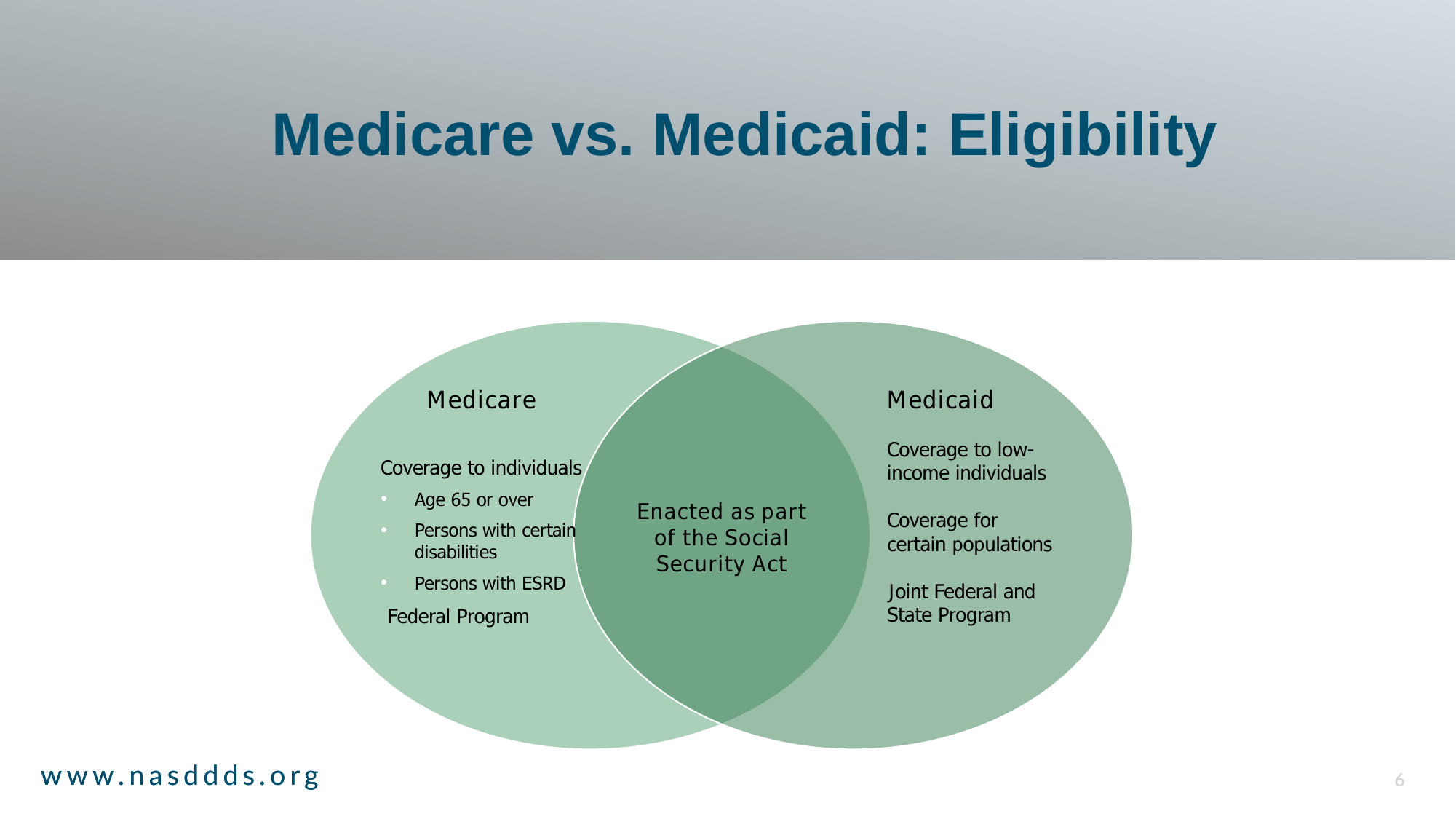

Medicare vs. Medicaid: Eligibility

Medicare

Coverage to individuals
Age 65 or over
Persons with certain disabilities
Persons with ESRD
 Federal Program

Medicaid

Coverage to low-income individuals

Coverage for certain populations

Joint Federal and State Program

Enacted as part of the Social Security Act

www.nasddds.org